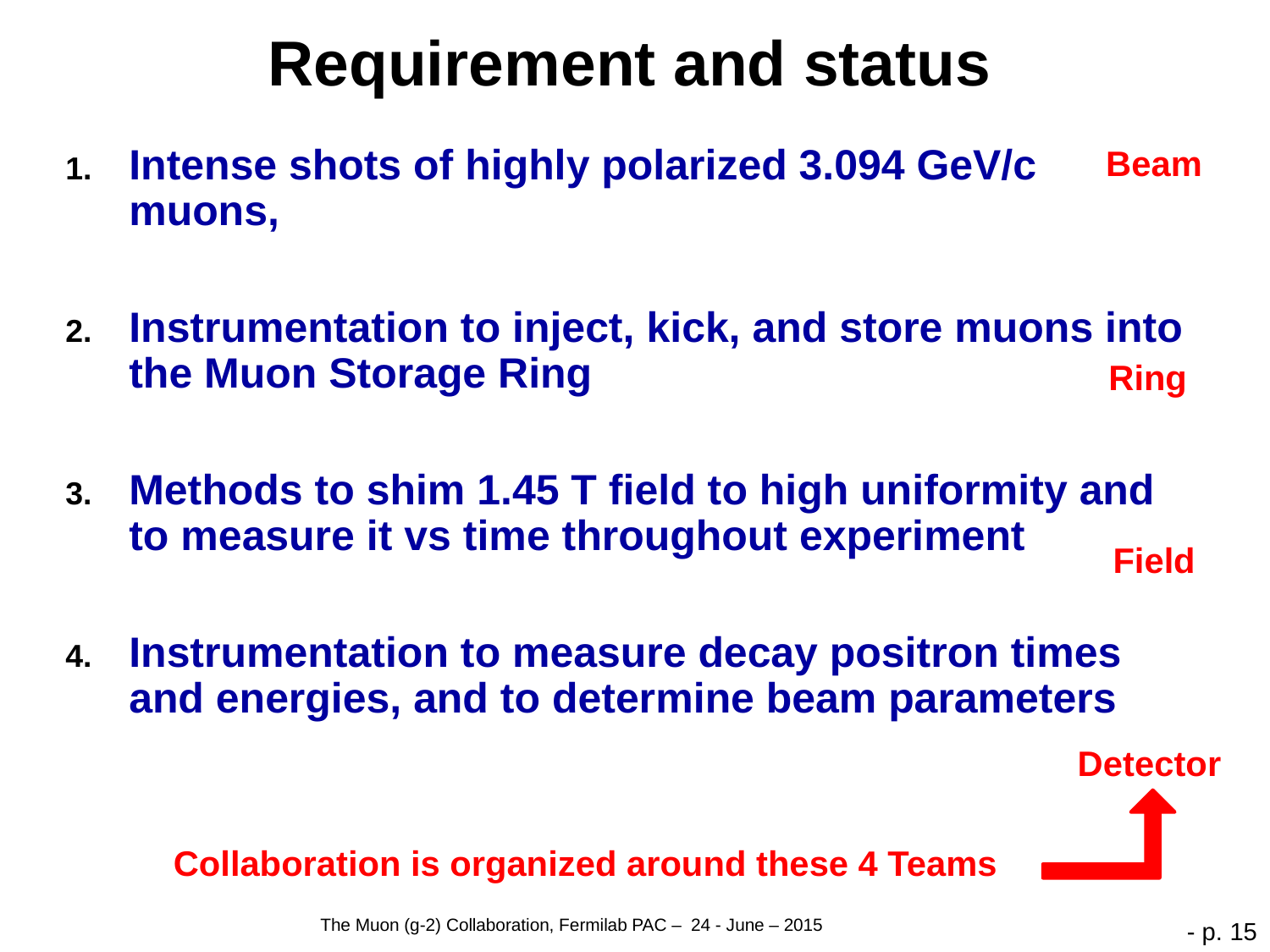

# Requirement and status
Beam
Ring
Field
Detector

Collaboration is organized around these 4 Teams
Intense shots of highly polarized 3.094 GeV/c muons,

Instrumentation to inject, kick, and store muons into the Muon Storage Ring

Methods to shim 1.45 T field to high uniformity and to measure it vs time throughout experiment

Instrumentation to measure decay positron times and energies, and to determine beam parameters
The Muon (g-2) Collaboration, Fermilab PAC –  24 - June – 2015
- p. 15